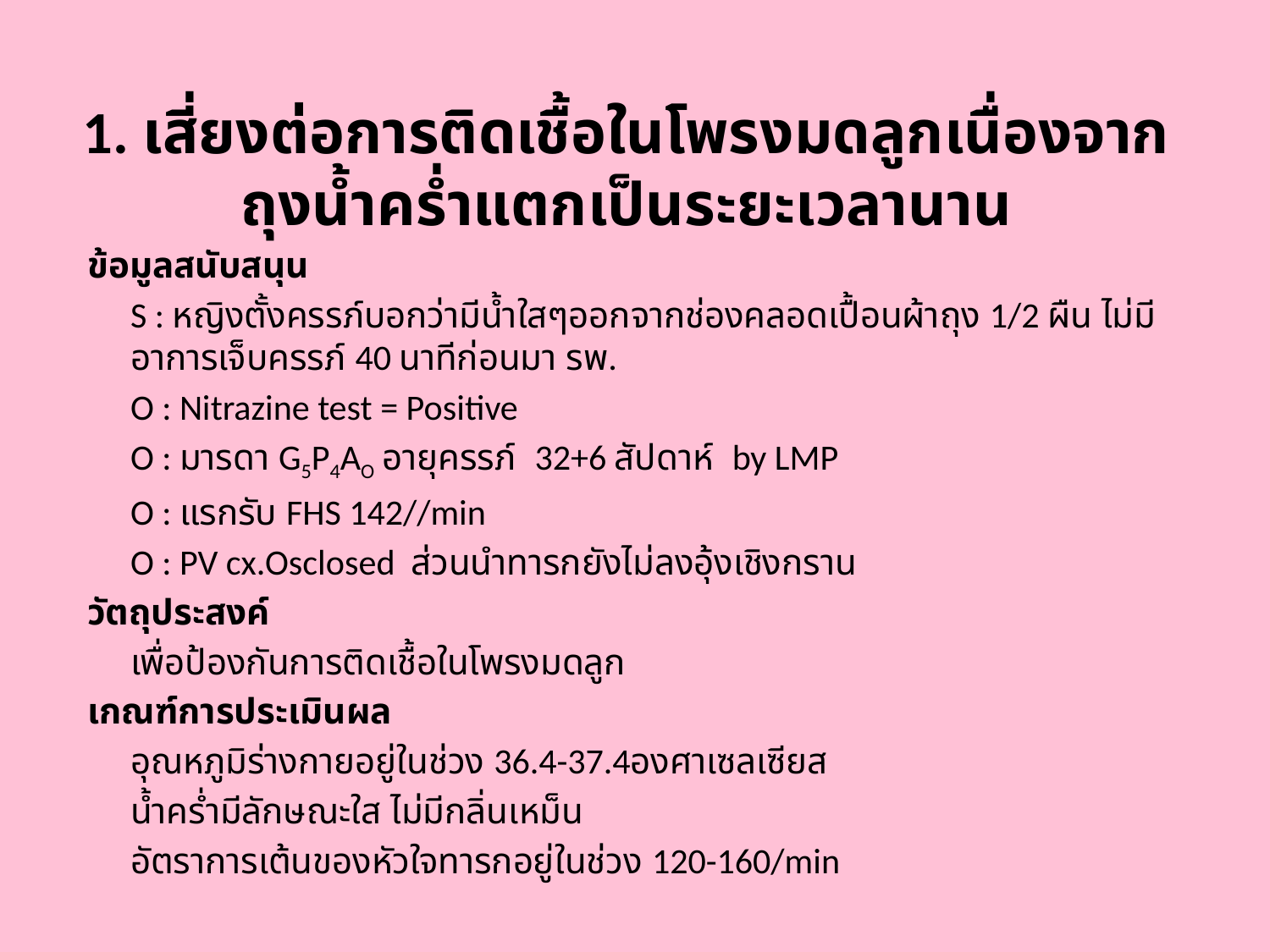

# 1. เสี่ยงต่อการติดเชื้อในโพรงมดลูกเนื่องจากถุงน้ำคร่ำแตกเป็นระยะเวลานาน
ข้อมูลสนับสนุน
	S : หญิงตั้งครรภ์บอกว่ามีน้ำใสๆออกจากช่องคลอดเปื้อนผ้าถุง 1/2 ผืน ไม่มีอาการเจ็บครรภ์ 40 นาทีก่อนมา รพ.
	O : Nitrazine test = Positive
	O : มารดา G5P4AO อายุครรภ์  32+6 สัปดาห์  by LMP
	O : แรกรับ FHS 142//min
	O : PV cx.Osclosed  ส่วนนำทารกยังไม่ลงอุ้งเชิงกราน
วัตถุประสงค์
	เพื่อป้องกันการติดเชื้อในโพรงมดลูก
เกณฑ์การประเมินผล
	อุณหภูมิร่างกายอยู่ในช่วง 36.4-37.4องศาเซลเซียส
	น้ำคร่ำมีลักษณะใส ไม่มีกลิ่นเหม็น
	อัตราการเต้นของหัวใจทารกอยู่ในช่วง 120-160/min